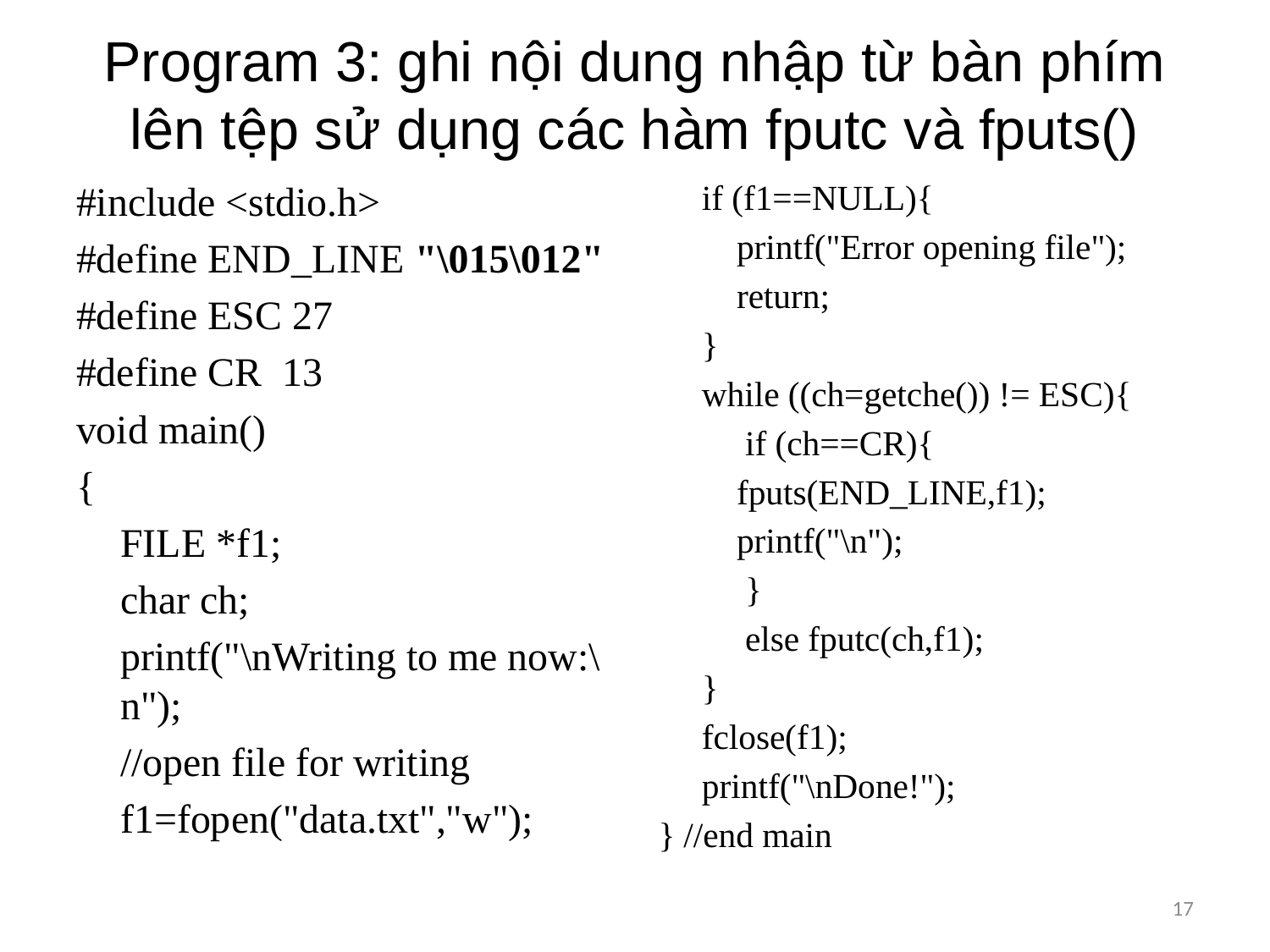

# Program 3: ghi nội dung nhập từ bàn phím lên tệp sử dụng các hàm fputc và fputs()
#include <stdio.h>
#define END_LINE "\015\012"
#define ESC 27
#define CR  13
void main()
{
	FILE *f1;
	char ch;
	printf("\nWriting to me now:\n");
	//open file for writing
	f1=fopen("data.txt","w");
	if (f1==NULL){
	    printf("Error opening file");
	    return;
	}
	while ((ch=getche()) != ESC){
	     if (ch==CR){
		    fputs(END_LINE,f1);
		    printf("\n");
	     }
	     else fputc(ch,f1);
	}
	fclose(f1);
	printf("\nDone!");
} //end main

17